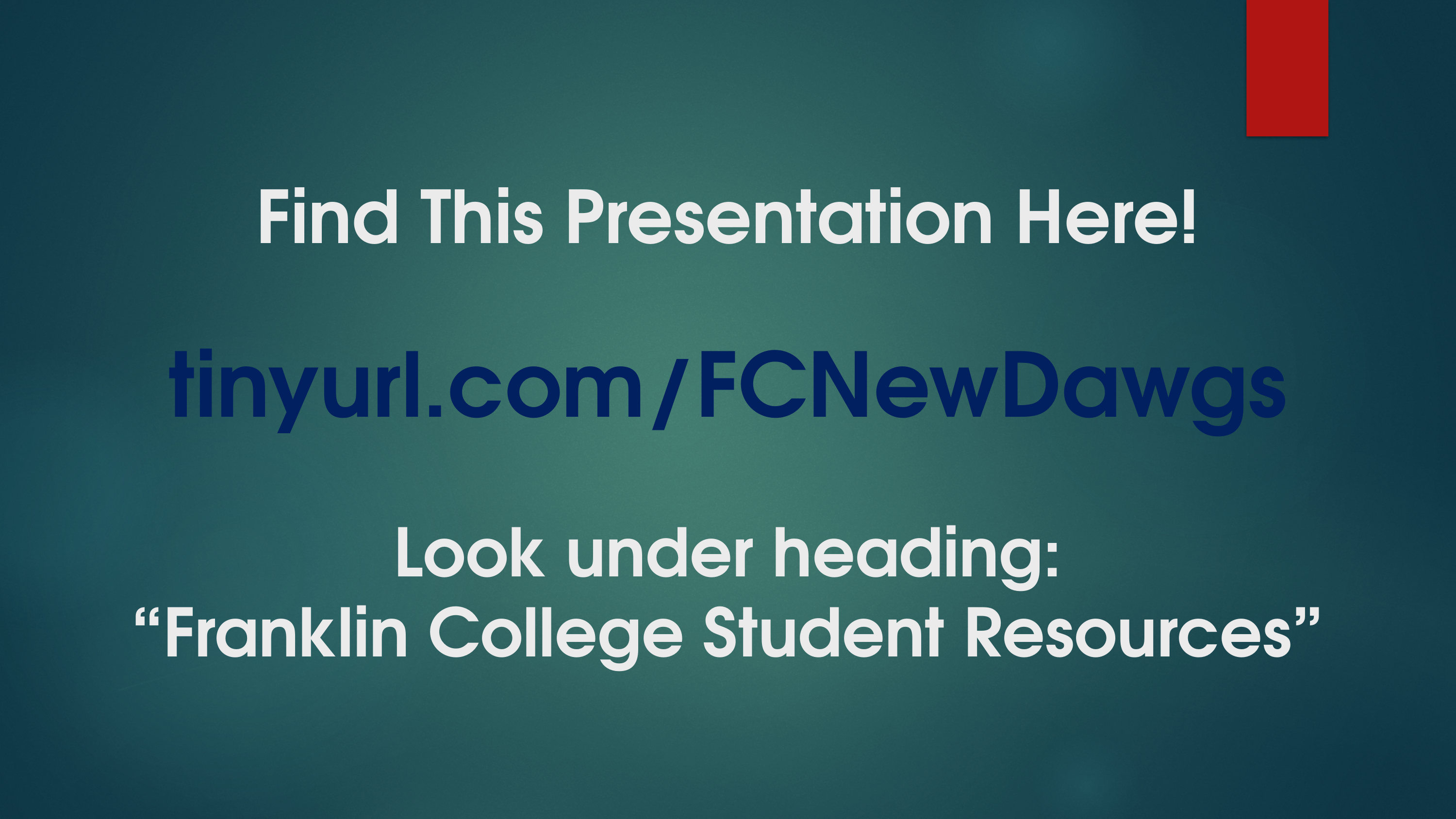

# Find This Presentation Here!
tinyurl.com/FCNewDawgs
Look under heading:
“Franklin College Student Resources”